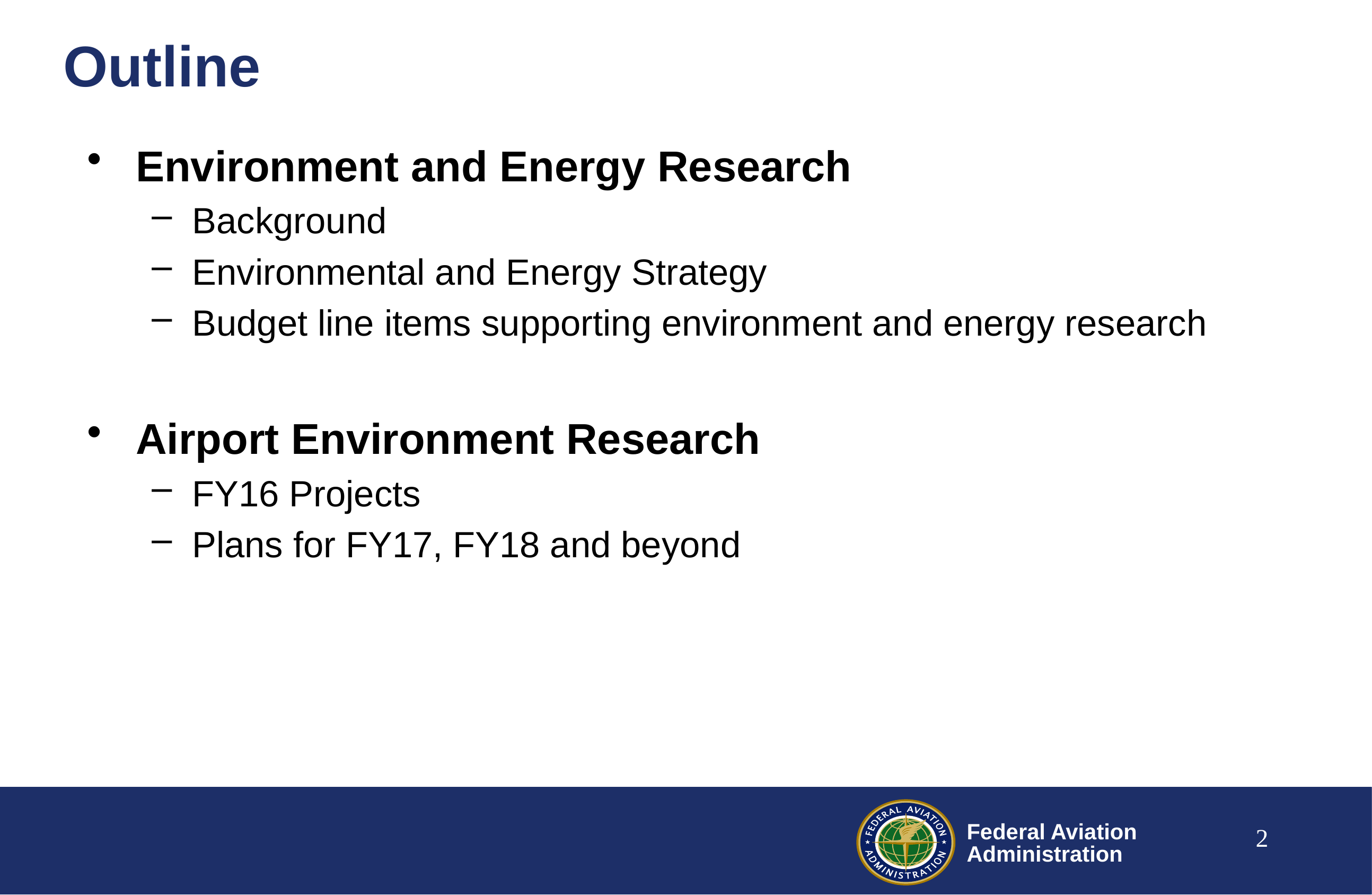

# Outline
Environment and Energy Research
Background
Environmental and Energy Strategy
Budget line items supporting environment and energy research

Airport Environment Research
FY16 Projects
Plans for FY17, FY18 and beyond
2